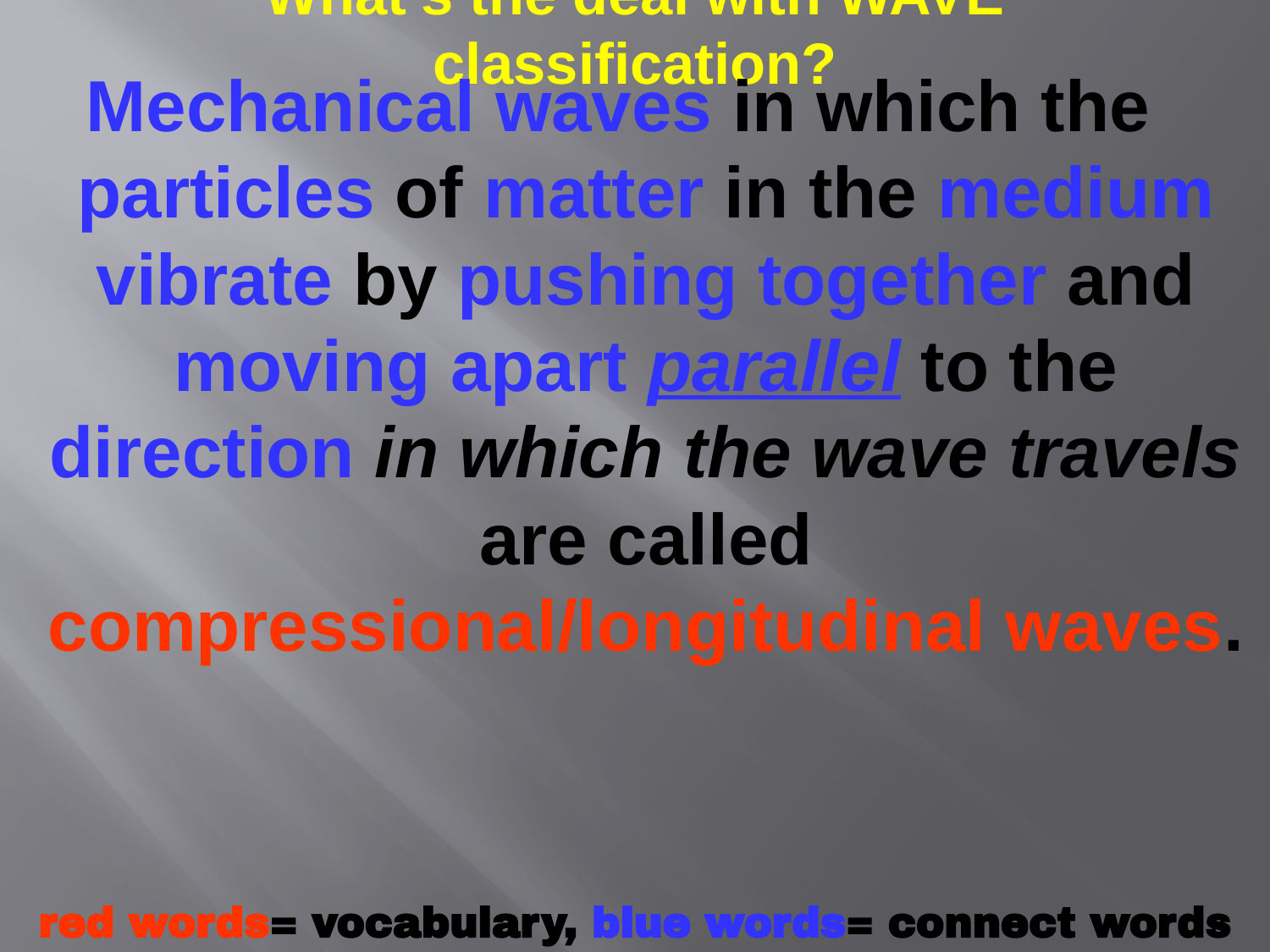

# What’s the deal with WAVE classification?
Mechanical waves in which the particles of matter in the medium vibrate by pushing together and moving apart parallel to the direction in which the wave travels are called compressional/longitudinal waves.
red words= vocabulary, blue words= connect words